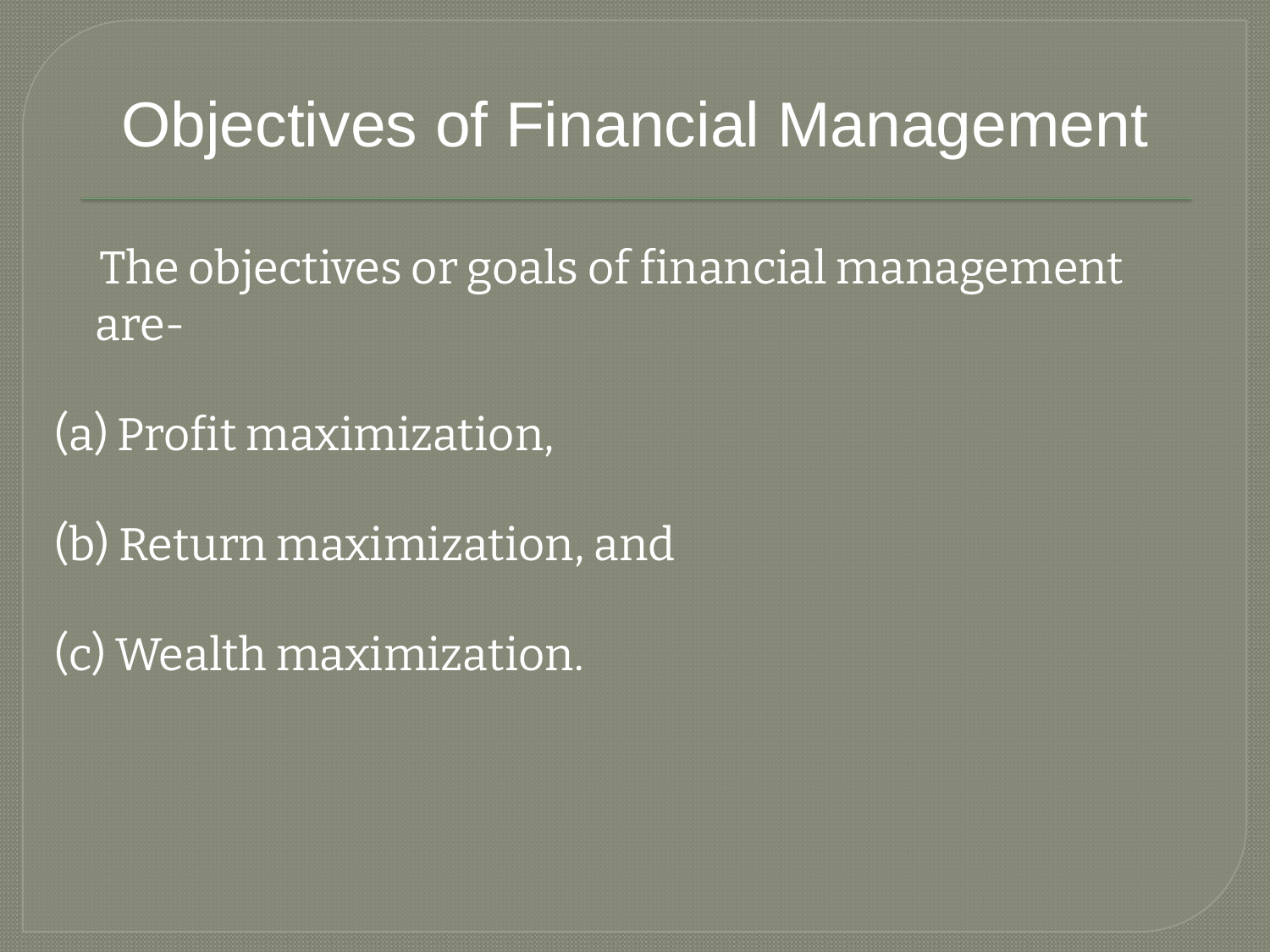

Objectives of Financial Management

    The objectives or goals of financial management are-

(a) Profit maximization,

(b) Return maximization, and

(c) Wealth maximization.